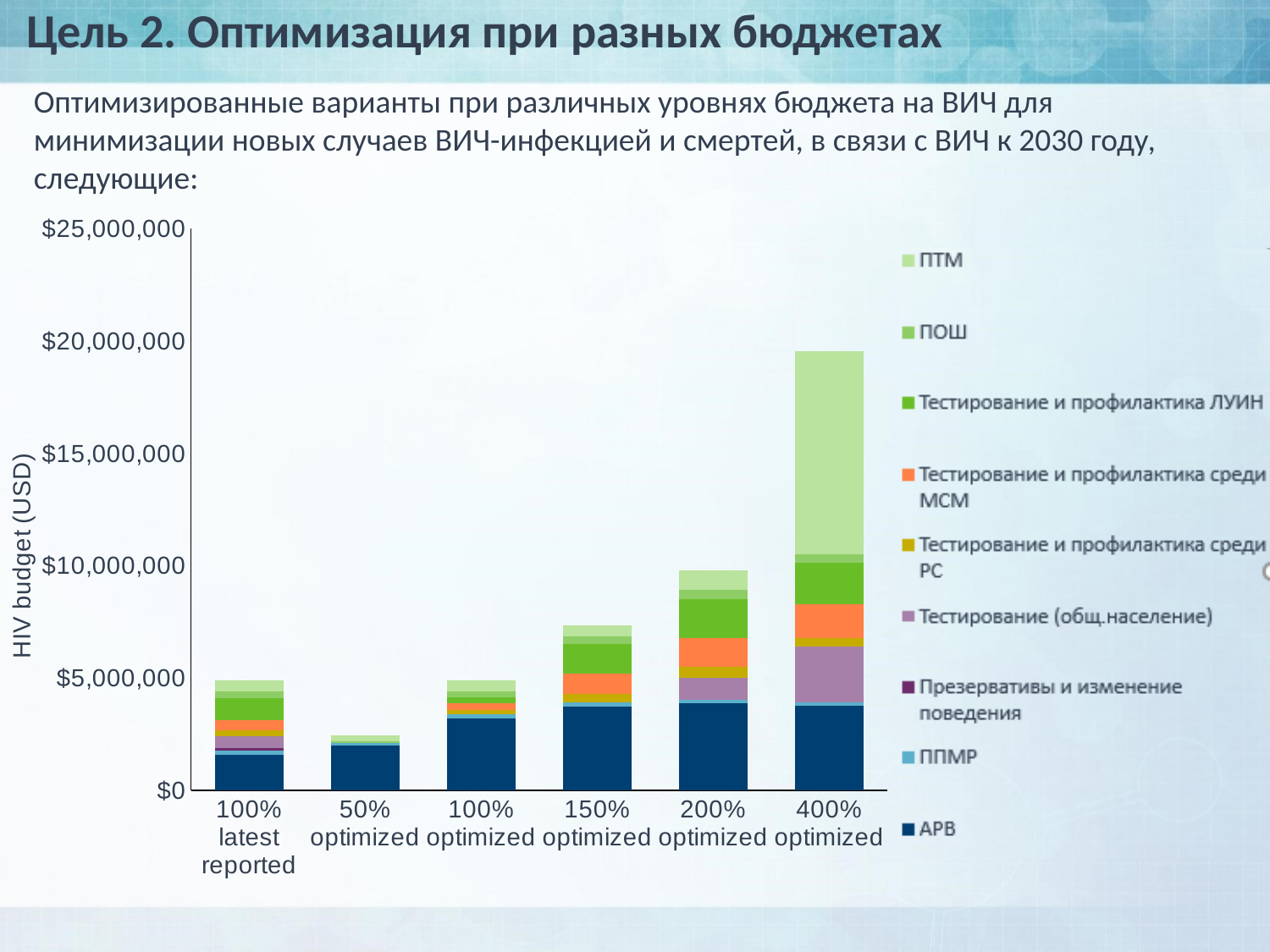

# Цель 2. Оптимизация при разных бюджетах
Оптимизированные варианты при различных уровнях бюджета на ВИЧ для минимизации новых случаев ВИЧ-инфекцией и смертей, в связи с ВИЧ к 2030 году, следующие:

### Chart

| Category | Antiretroviral therapy | Prevention of mother-to-child transmission | Condoms and social and behavior change communication (general population) |  | HIV testing services (general population) | HIV testing and prevention programs targeting FSW |  | HIV testing and prevention programs targeting MSM |  |  | HIV testing and prevention programs targeting PWID | Needle-syringe programs | Opiate substitution therapy |
|---|---|---|---|---|---|---|---|---|---|---|---|---|---|
| 100% latest reported | 1575992.0 | 178072.0 | 129198.0 | None | 544629.0 | 261087.0 | None | 433367.0 | None | None | 984129.0 | 294585.0 | 490427.0 |
| 50% optimized | 2004541.195867163 | 89036.0 | 0.0 | None | 0.0 | 0.0 | None | 0.0 | None | None | 0.0 | 106952.3041328368 | 245213.5 |
| 100% optimized | 3213474.232676057 | 178072.0 | 0.0 | None | 0.0 | 191465.6169288781 | None | 306574.7624496347 | None | None | 261006.3133824476 | 250466.0745629832 | 490427.0 |
| 150% optimized | 3745697.69980749 | 178072.0 | 0.0 | None | 0.0 | 386216.3367920336 | None | 877103.9798013901 | None | None | 1327871.39235792 | 331840.5912411662 | 490427.0 |
| 200% optimized | 3862597.722318146 | 178072.0 | 0.0 | None | 975453.3106586391 | 479923.4632188223 | None | 1266396.36400349 | None | None | 1762616.186734779 | 402652.829149021 | 855260.1239171033 |
| 400% optimized | 3752952.669823465 | 178072.0 | 0.0 | None | 2481290.636108353 | 386118.3523489345 | None | 1488544.548204961 | None | None | 1862306.841545041 | 370075.1877792542 | 9046583.764189994 |